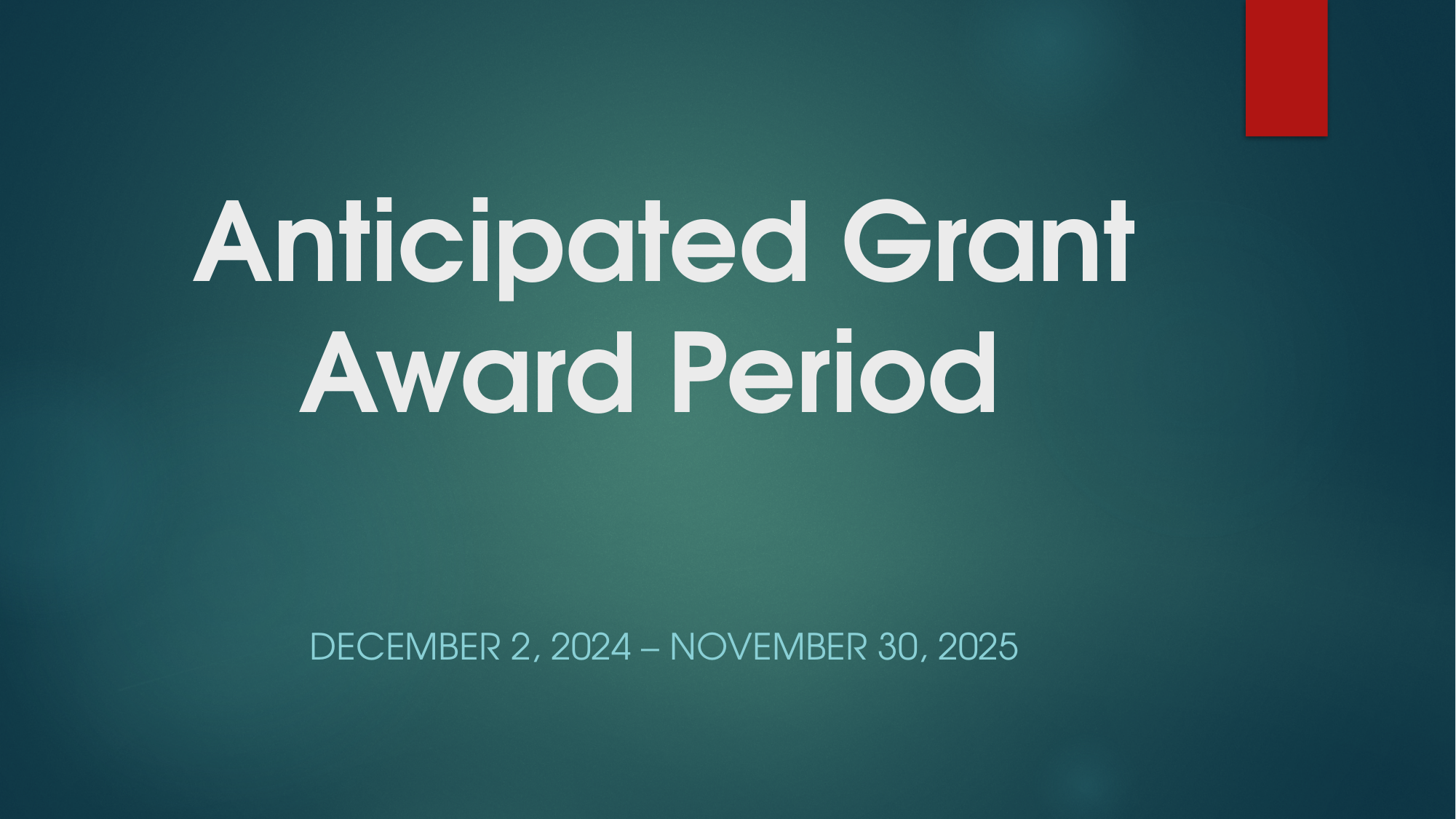

# Anticipated Grant Award Period

December 2, 2024 – November 30, 2025